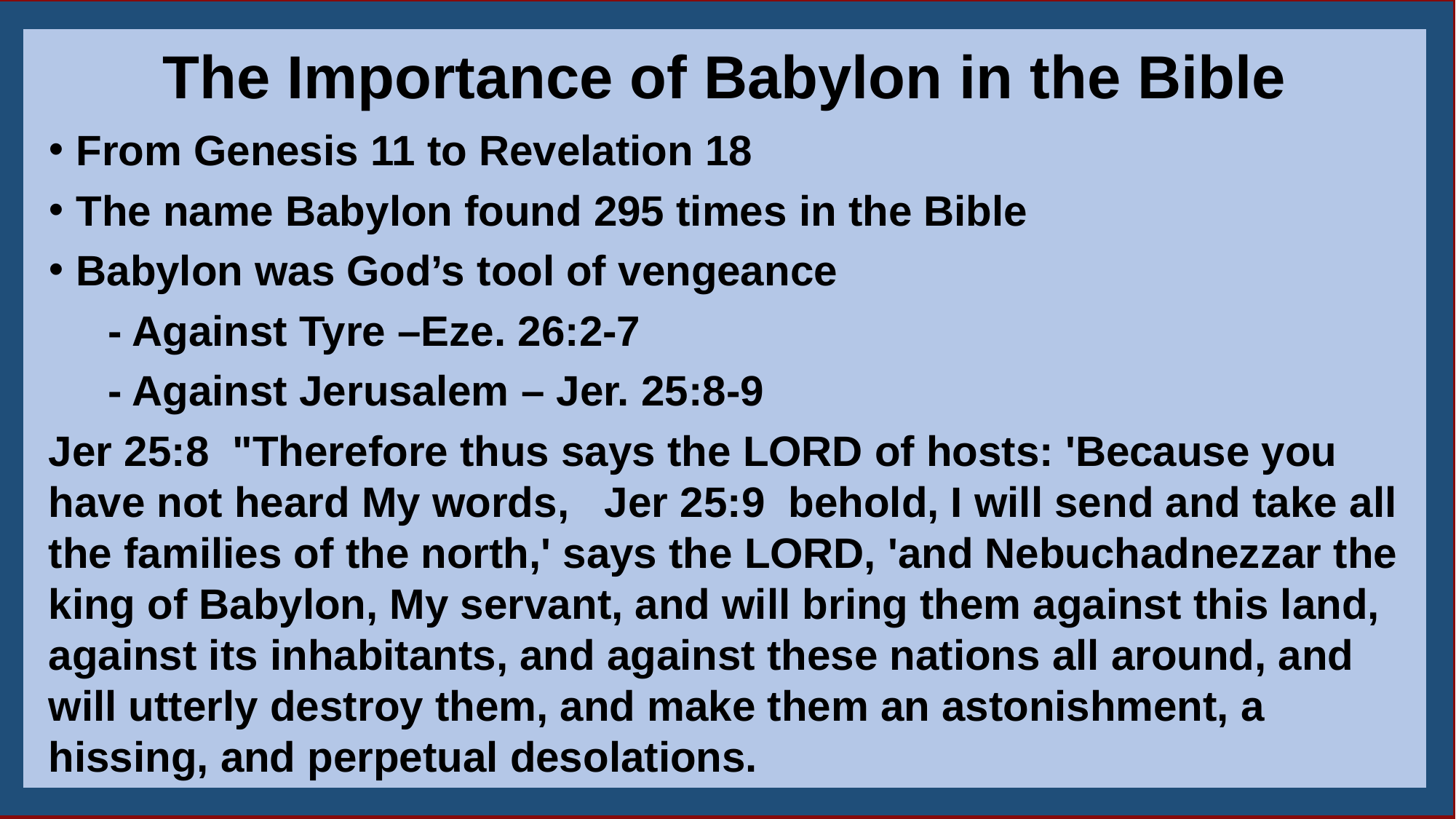

The Importance of Babylon in the Bible
From Genesis 11 to Revelation 18
The name Babylon found 295 times in the Bible
Babylon was God’s tool of vengeance
     - Against Tyre –Eze. 26:2-7
     - Against Jerusalem – Jer. 25:8-9
Jer 25:8  "Therefore thus says the LORD of hosts: 'Because you have not heard My words,   Jer 25:9  behold, I will send and take all the families of the north,' says the LORD, 'and Nebuchadnezzar the king of Babylon, My servant, and will bring them against this land, against its inhabitants, and against these nations all around, and will utterly destroy them, and make them an astonishment, a hissing, and perpetual desolations.

4